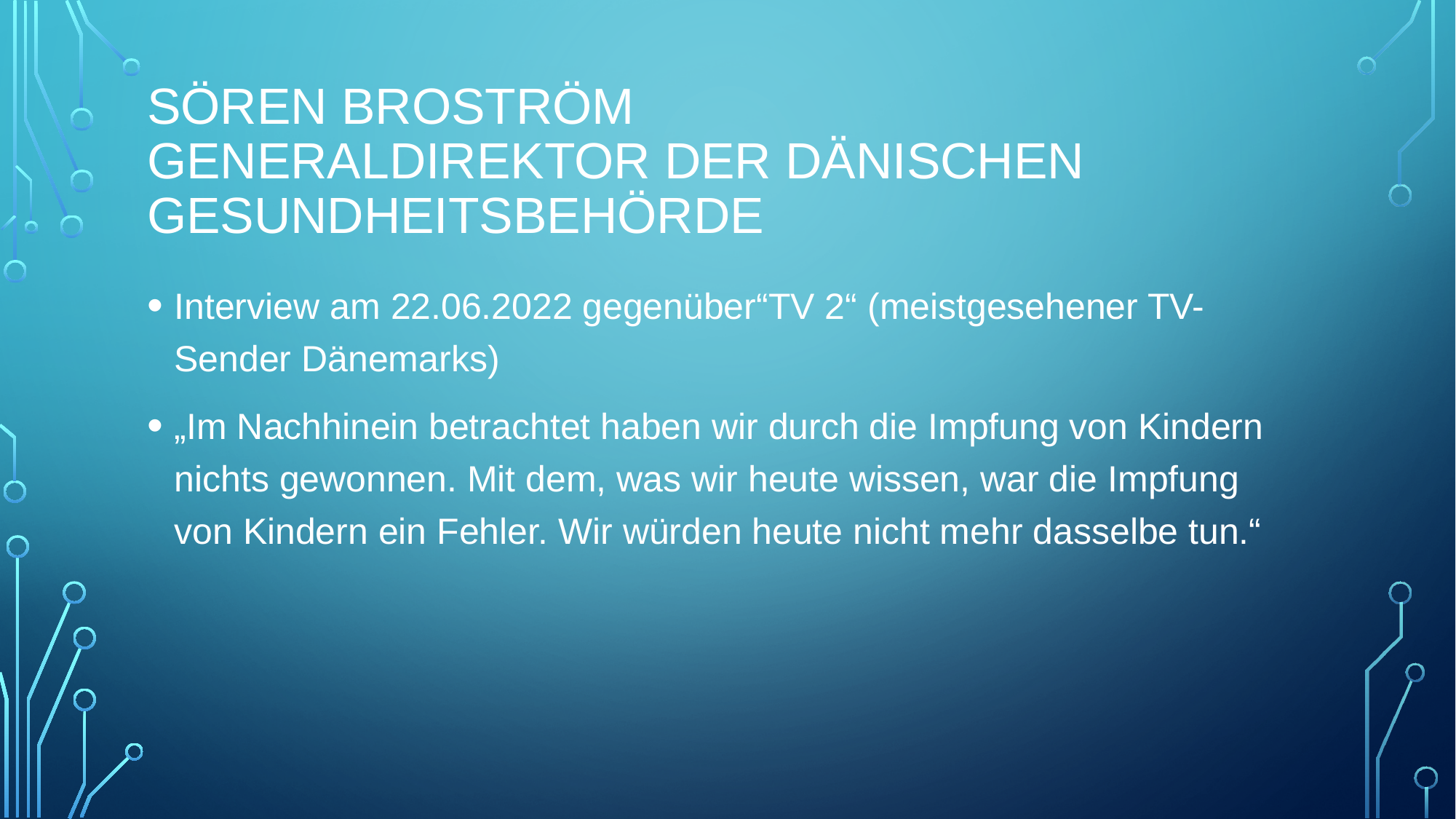

# Sören Broström Generaldirektor der dänischen Gesundheitsbehörde
Interview am 22.06.2022 gegenüber“TV 2“ (meistgesehener TV- Sender Dänemarks)
„Im Nachhinein betrachtet haben wir durch die Impfung von Kindern nichts gewonnen. Mit dem, was wir heute wissen, war die Impfung von Kindern ein Fehler. Wir würden heute nicht mehr dasselbe tun.“